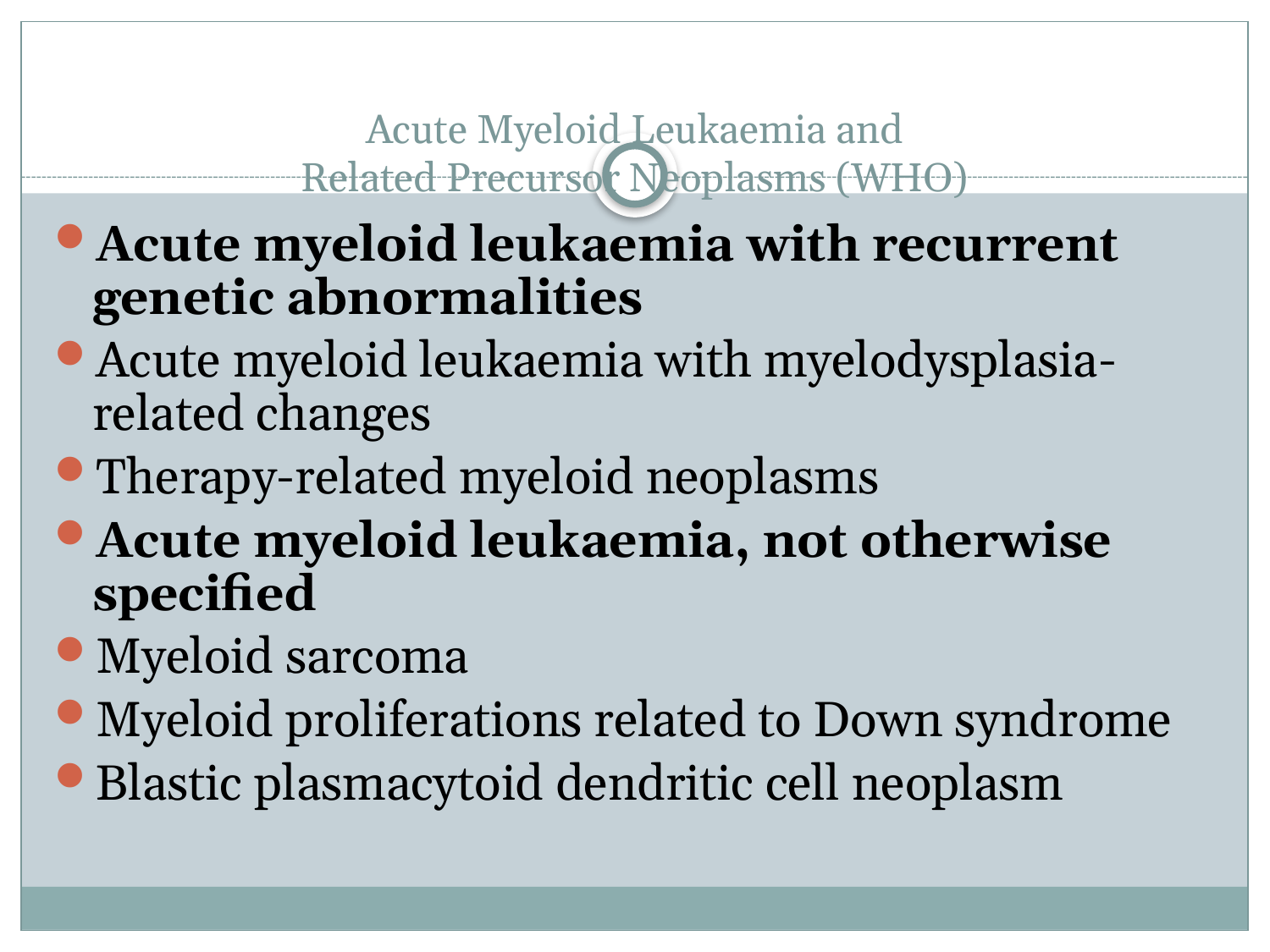

# Acute Myeloid Leukaemia and Related Precursor Neoplasms (WHO)
Acute myeloid leukaemia with recurrent genetic abnormalities
Acute myeloid leukaemia with myelodysplasia-related changes
Therapy-related myeloid neoplasms
Acute myeloid leukaemia, not otherwise specified
Myeloid sarcoma
Myeloid proliferations related to Down syndrome
Blastic plasmacytoid dendritic cell neoplasm